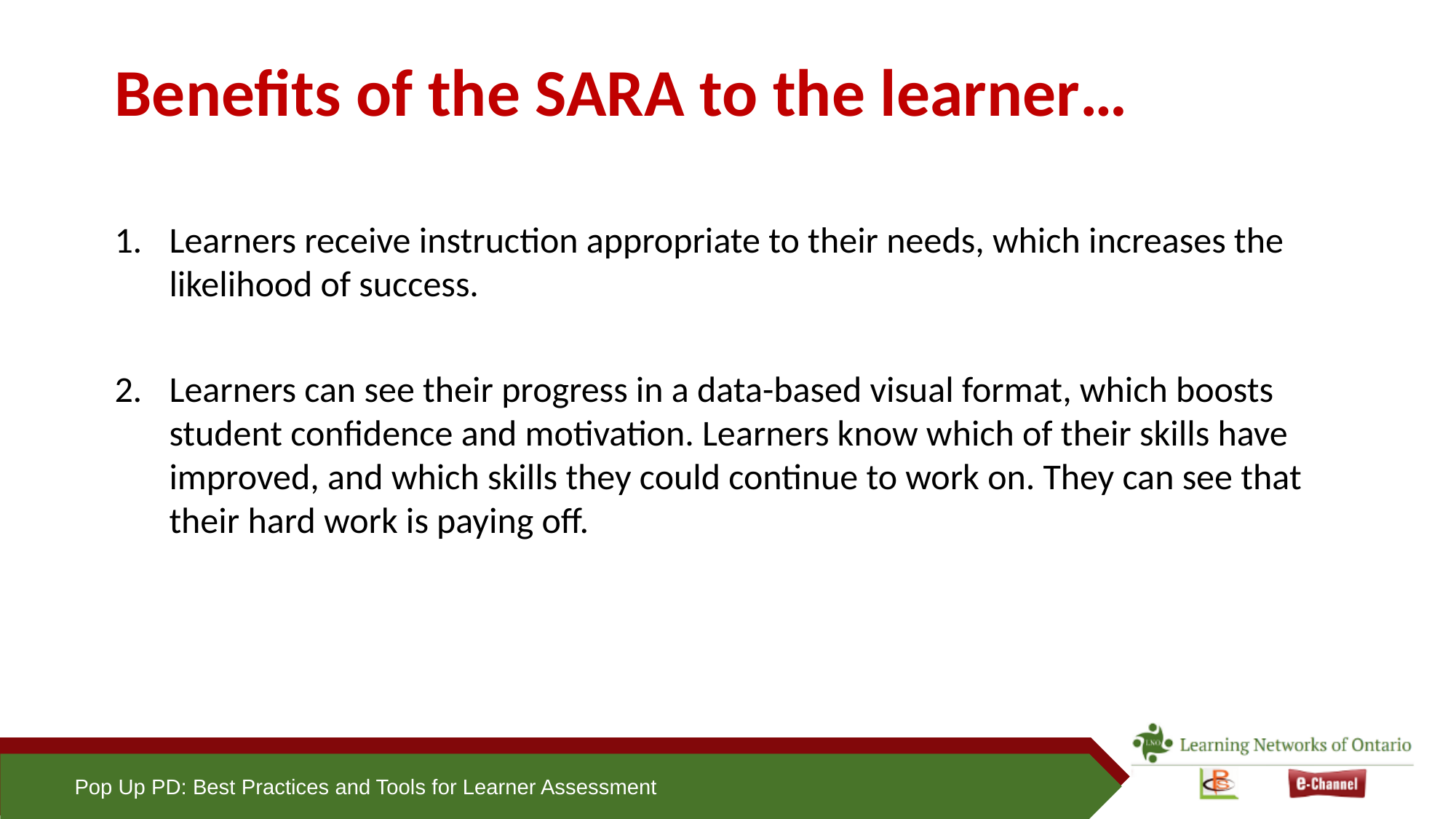

# Benefits of the SARA to the learner…
Learners receive instruction appropriate to their needs, which increases the likelihood of success.

Learners can see their progress in a data-based visual format, which boosts student confidence and motivation. Learners know which of their skills have improved, and which skills they could continue to work on. They can see that their hard work is paying off.